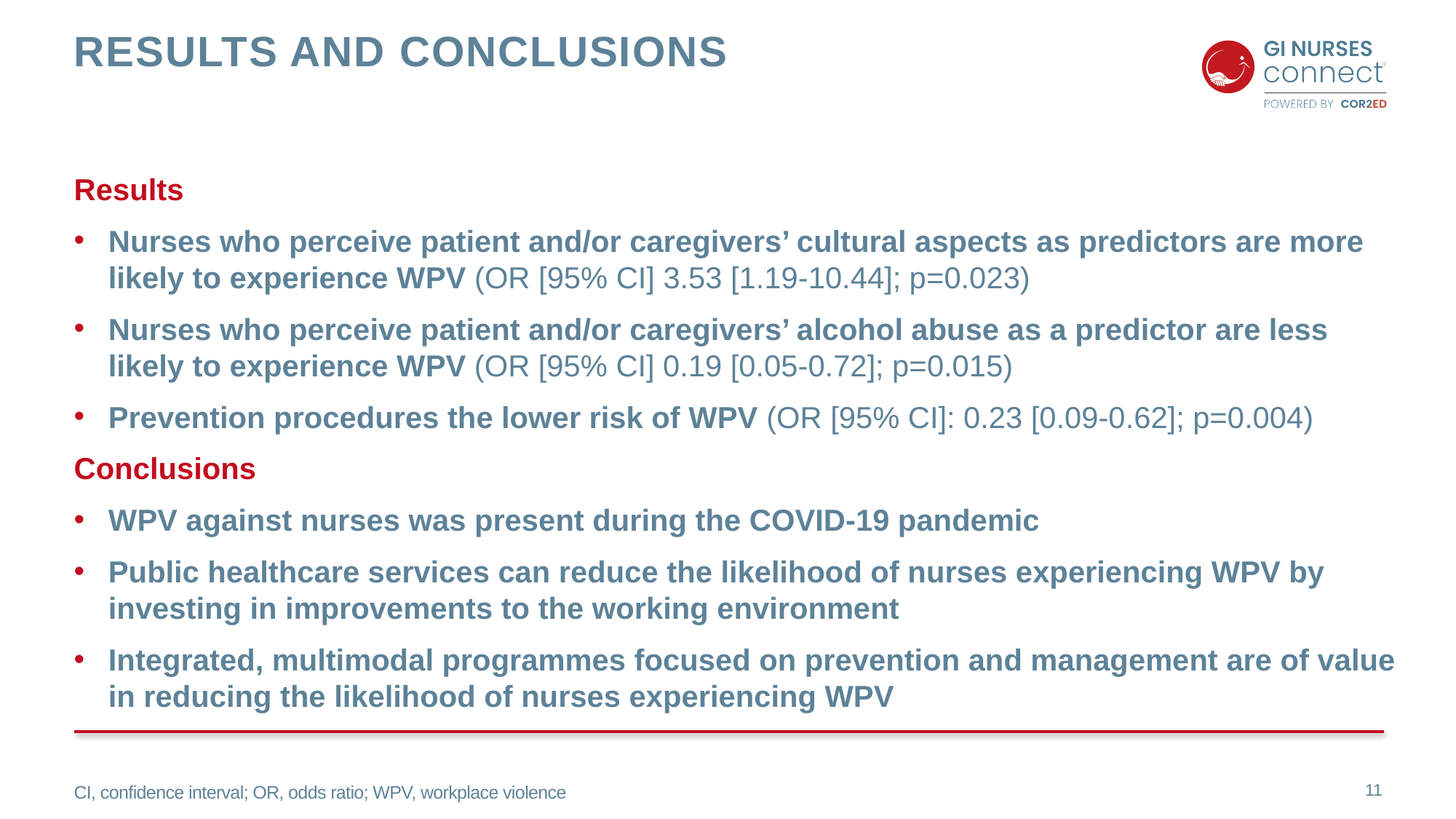

# Results and conclusions
Results
Nurses who perceive patient and/or caregivers’ cultural aspects as predictors are more likely to experience WPV (OR [95% CI] 3.53 [1.19-10.44]; p=0.023)
Nurses who perceive patient and/or caregivers’ alcohol abuse as a predictor are less likely to experience WPV (OR [95% CI] 0.19 [0.05-0.72]; p=0.015)
Prevention procedures the lower risk of WPV (OR [95% CI]: 0.23 [0.09-0.62]; p=0.004)
Conclusions
WPV against nurses was present during the COVID-19 pandemic
Public healthcare services can reduce the likelihood of nurses experiencing WPV by investing in improvements to the working environment
Integrated, multimodal programmes focused on prevention and management are of value in reducing the likelihood of nurses experiencing WPV

CI, confidence interval; OR, odds ratio; WPV, workplace violence
11